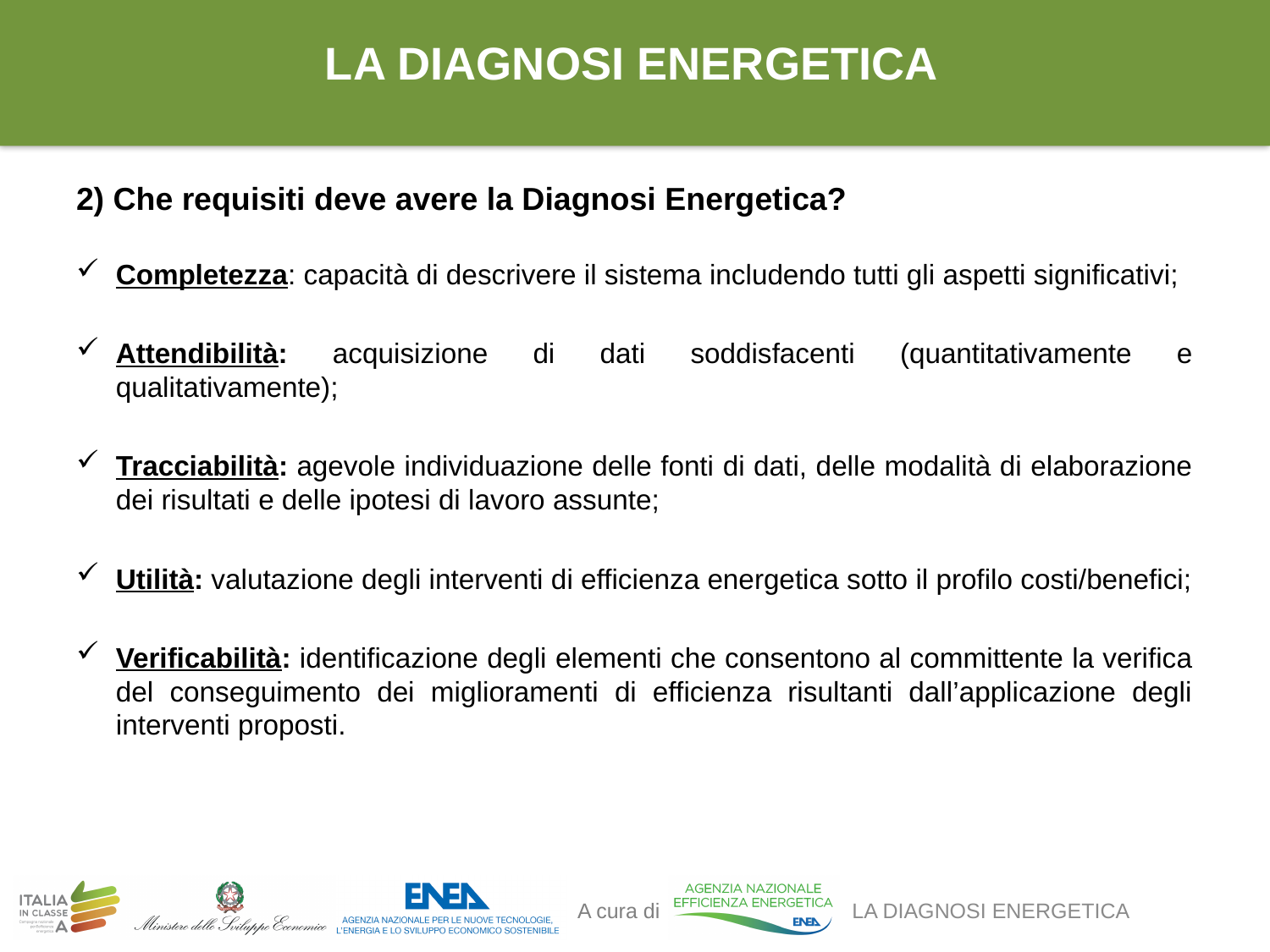

2) Che requisiti deve avere la Diagnosi Energetica?
Completezza: capacità di descrivere il sistema includendo tutti gli aspetti significativi;

Attendibilità: acquisizione di dati soddisfacenti (quantitativamente e qualitativamente);

Tracciabilità: agevole individuazione delle fonti di dati, delle modalità di elaborazione dei risultati e delle ipotesi di lavoro assunte;

Utilità: valutazione degli interventi di efficienza energetica sotto il profilo costi/benefici;

Verificabilità: identificazione degli elementi che consentono al committente la verifica del conseguimento dei miglioramenti di efficienza risultanti dall’applicazione degli interventi proposti.